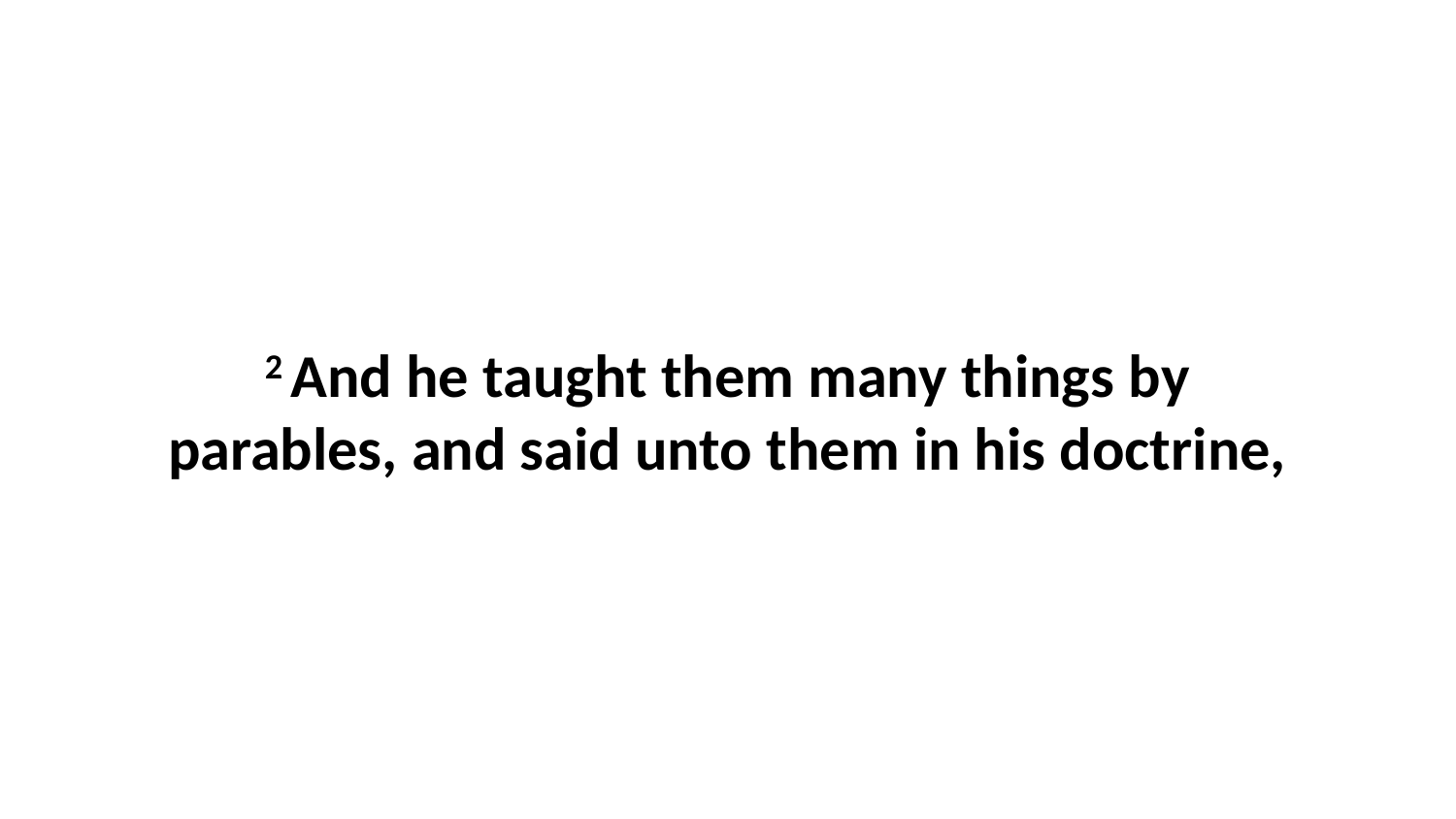

2 And he taught them many things by parables, and said unto them in his doctrine,